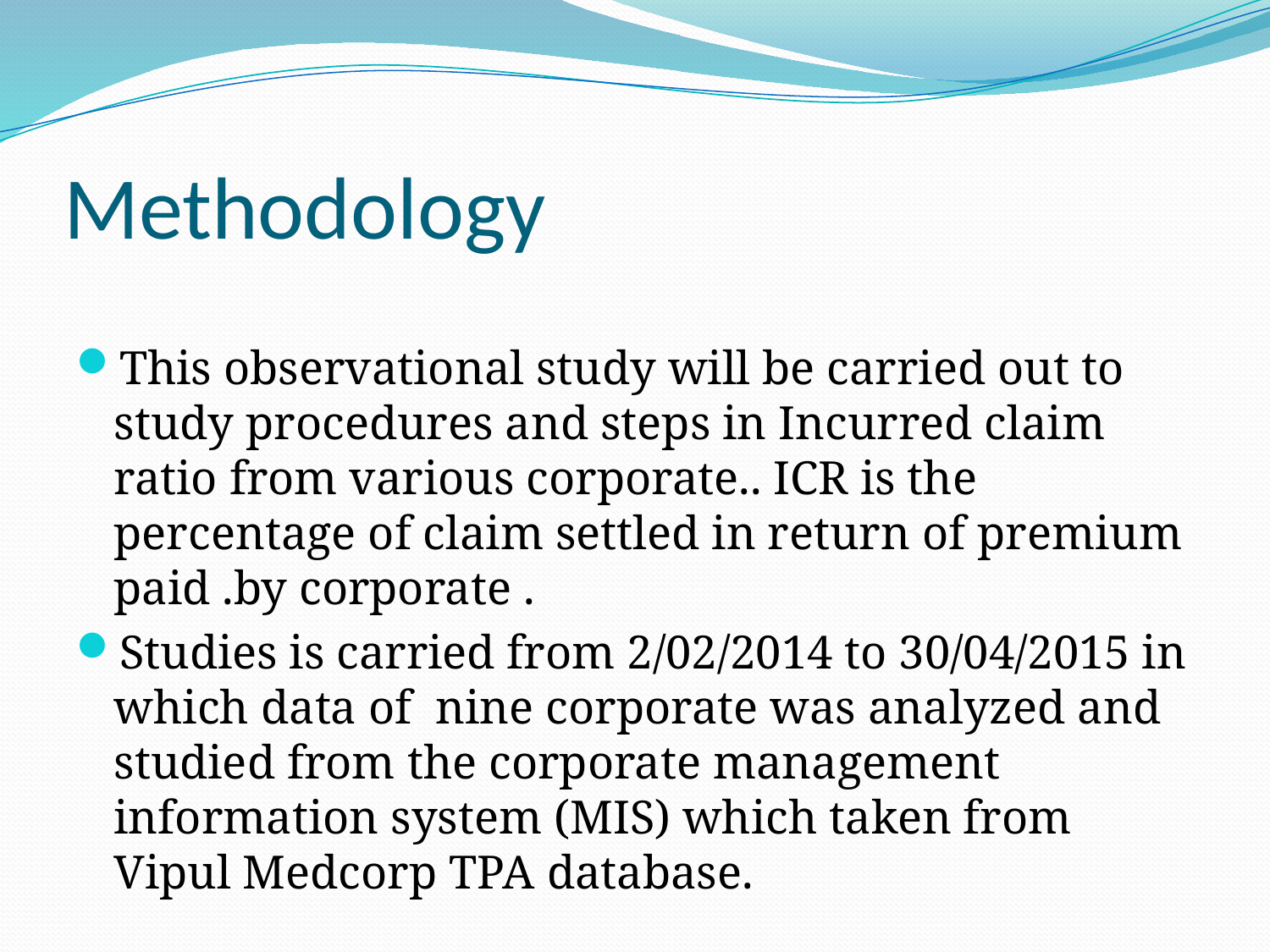

# Methodology

This observational study will be carried out to study procedures and steps in Incurred claim ratio from various corporate.. ICR is the percentage of claim settled in return of premium paid .by corporate .
Studies is carried from 2/02/2014 to 30/04/2015 in which data of  nine corporate was analyzed and studied from the corporate management information system (MIS) which taken from Vipul Medcorp TPA database.